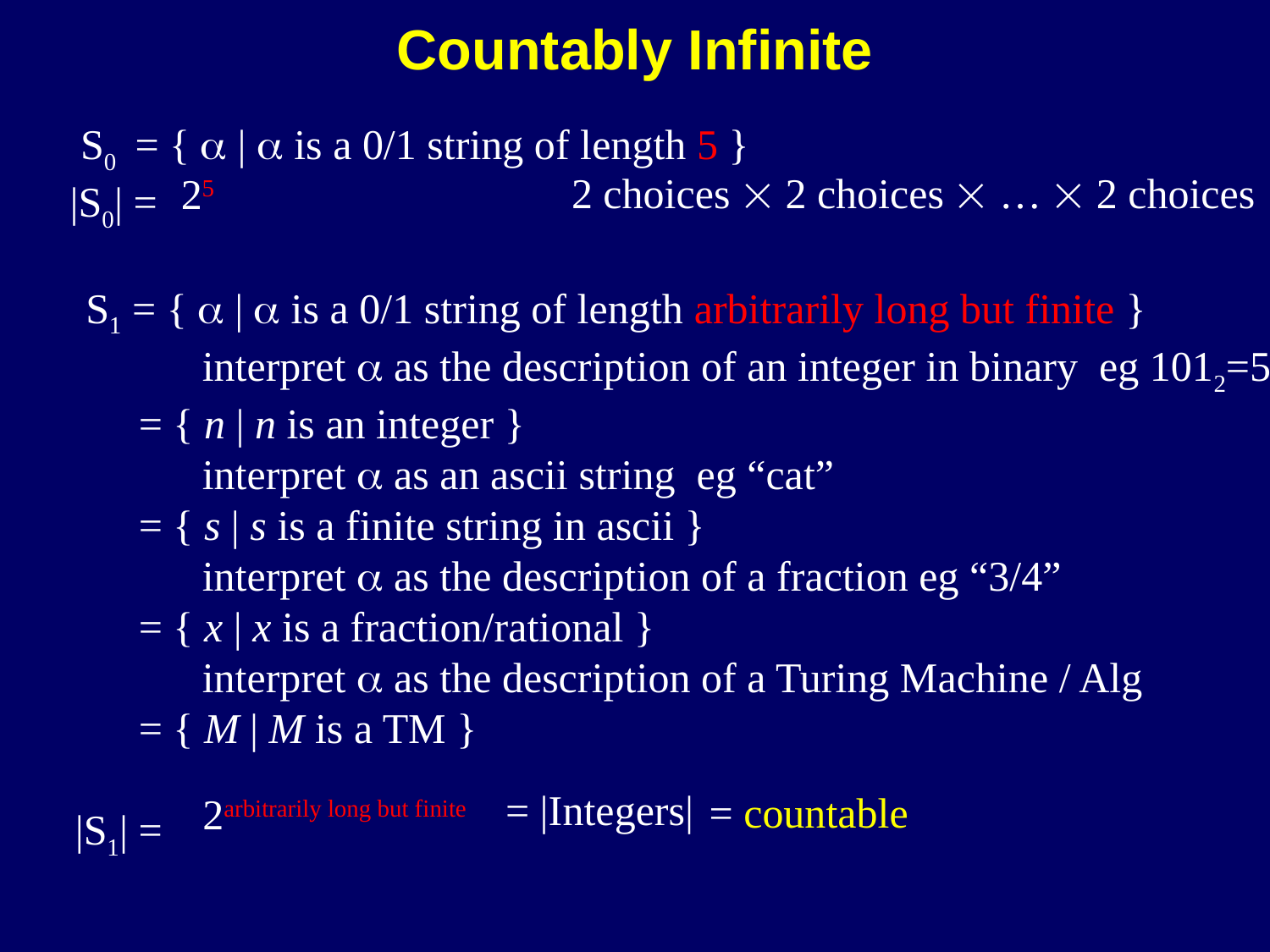

Countably Infinite
 S0  = { α | α is a 0/1 string of length 5 }
|S0| =
2 choices × 2 choices × … × 2 choices
25

 S1 = { α | α is a 0/1 string of length arbitrarily long but finite }
            interpret α as the description of an integer in binary  eg 1012=5
      = { n | n is an integer }
            interpret α as an ascii string  eg “cat”
      = { s | s is a finite string in ascii }
            interpret α as the description of a fraction eg “3/4”
      = { x | x is a fraction/rational }
            interpret α as the description of a Turing Machine / Alg
      = { M | M is a TM }

|S1| =
= |Integers|
= countable
2arbitrarily long but finite